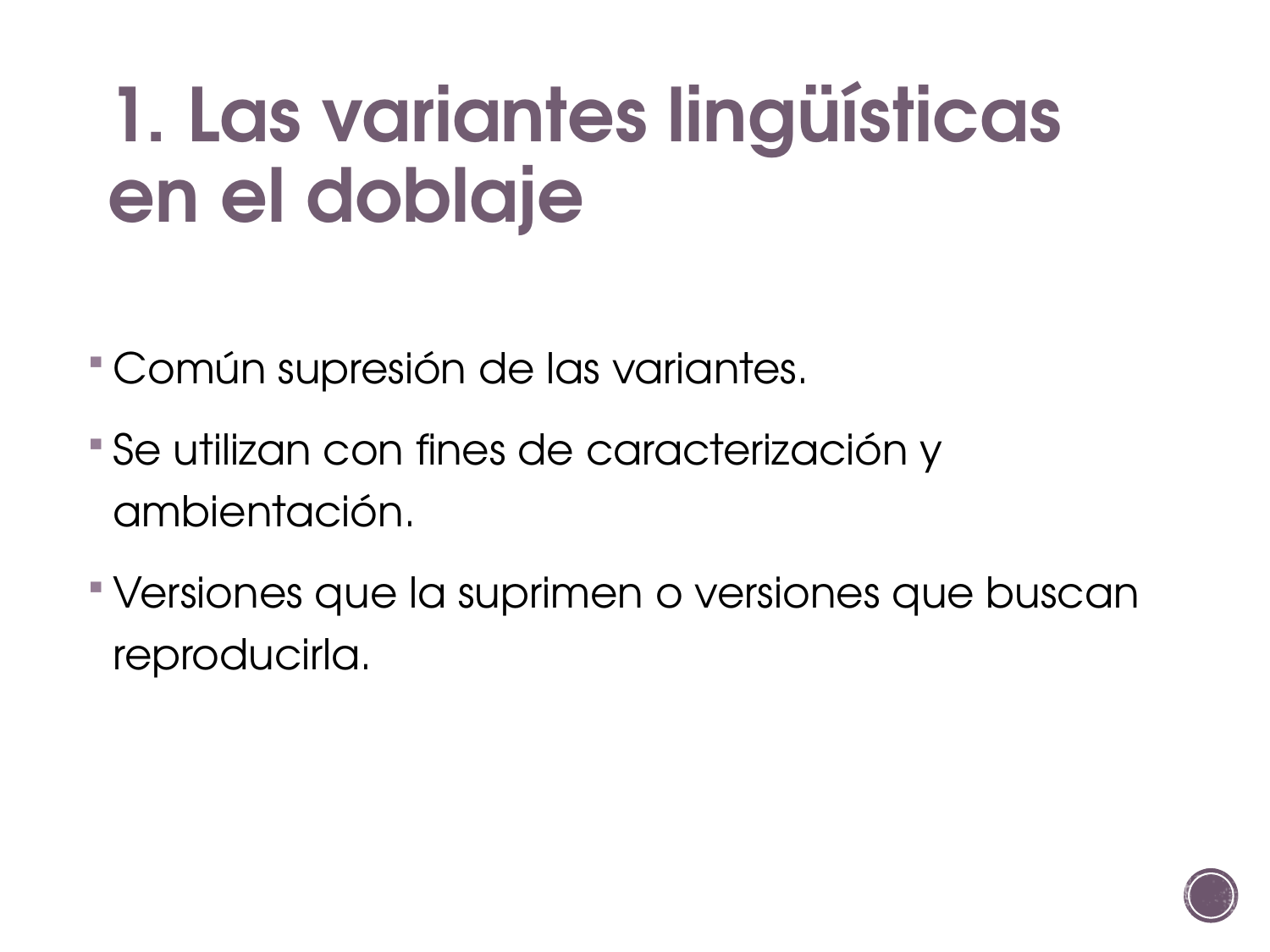

# 1. Las variantes lingüísticas en el doblaje
Común supresión de las variantes.
Se utilizan con fines de caracterización y ambientación.
Versiones que la suprimen o versiones que buscan reproducirla.